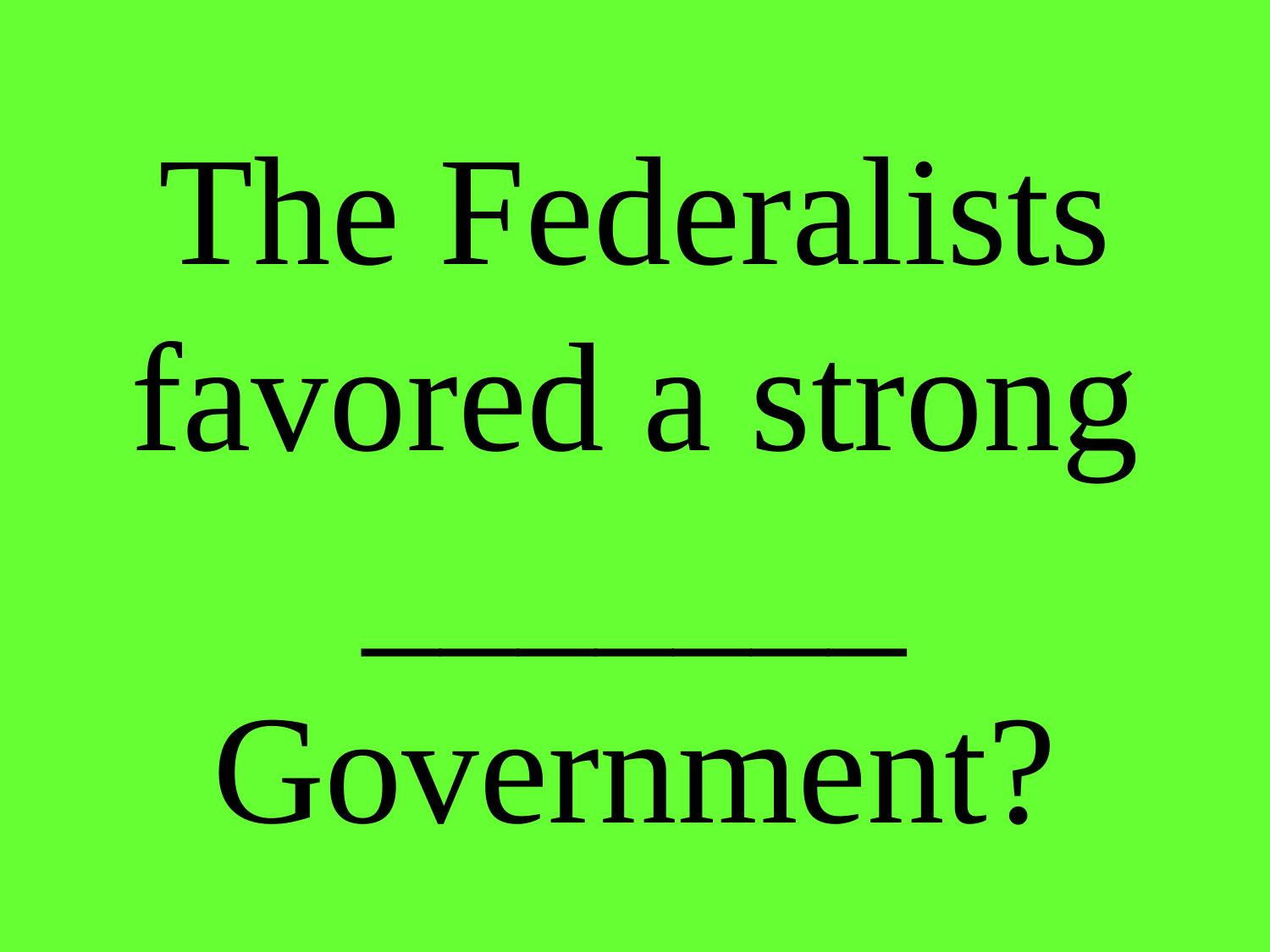

# The Federalists favored a strong _______ Government?